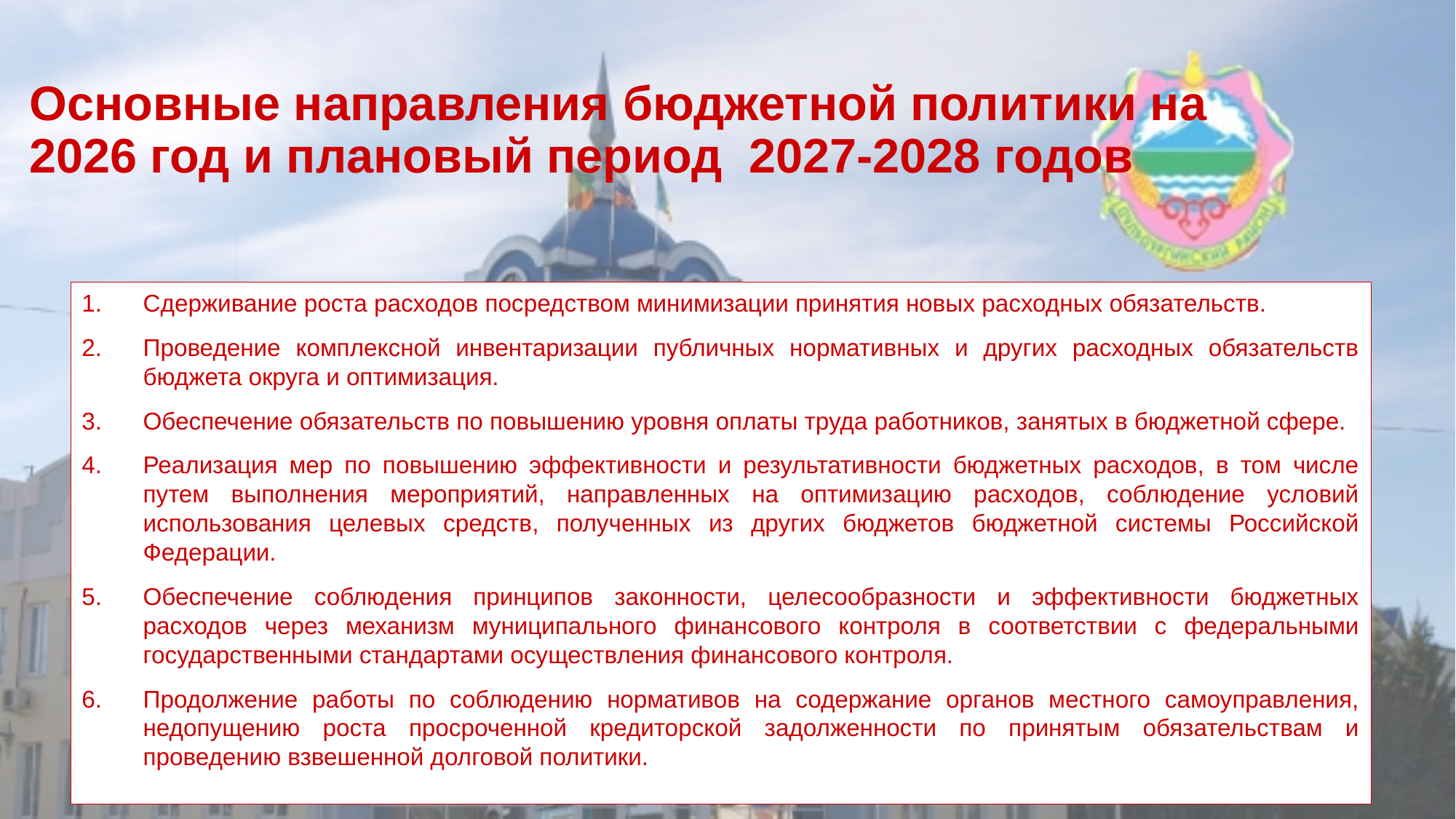

# Основные направления бюджетной политики на 2026 год и плановый период  2027-2028 годов
Сдерживание роста расходов посредством минимизации принятия новых расходных обязательств.
Проведение комплексной инвентаризации публичных нормативных и других расходных обязательств бюджета округа и оптимизация.
Обеспечение обязательств по повышению уровня оплаты труда работников, занятых в бюджетной сфере.
Реализация мер по повышению эффективности и результативности бюджетных расходов, в том числе путем выполнения мероприятий, направленных на оптимизацию расходов, соблюдение условий использования целевых средств, полученных из других бюджетов бюджетной системы Российской Федерации.
Обеспечение соблюдения принципов законности, целесообразности и эффективности бюджетных расходов через механизм муниципального финансового контроля в соответствии с федеральными государственными стандартами осуществления финансового контроля.
Продолжение работы по соблюдению нормативов на содержание органов местного самоуправления, недопущению роста просроченной кредиторской задолженности по принятым обязательствам и проведению взвешенной долговой политики.